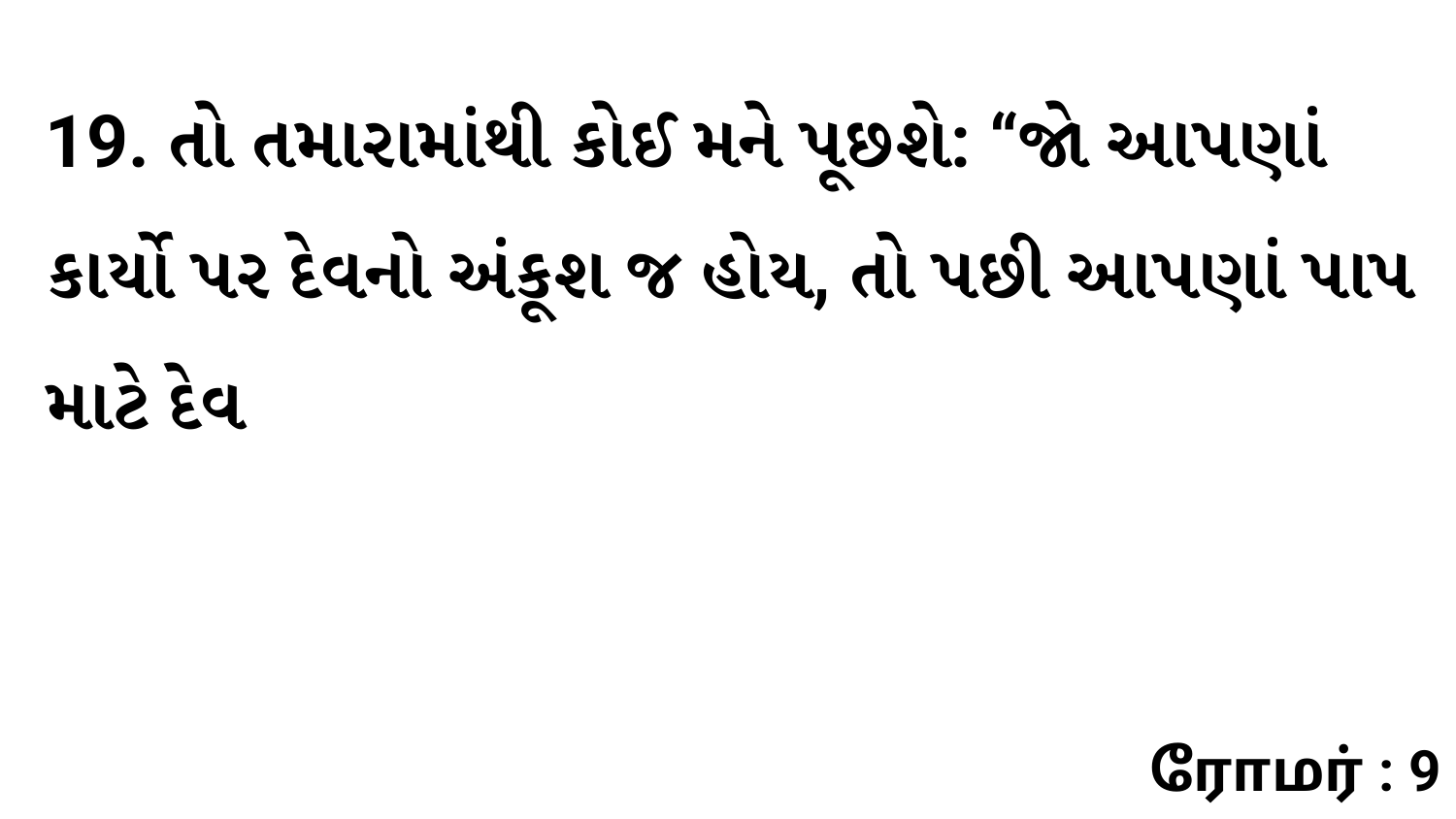

19. તો તમારામાંથી કોઈ મને પૂછશે: “જો આપણાં કાર્યો પર દેવનો અંકૂશ જ હોય, તો પછી આપણાં પાપ માટે દેવ
ரோமர் : 9